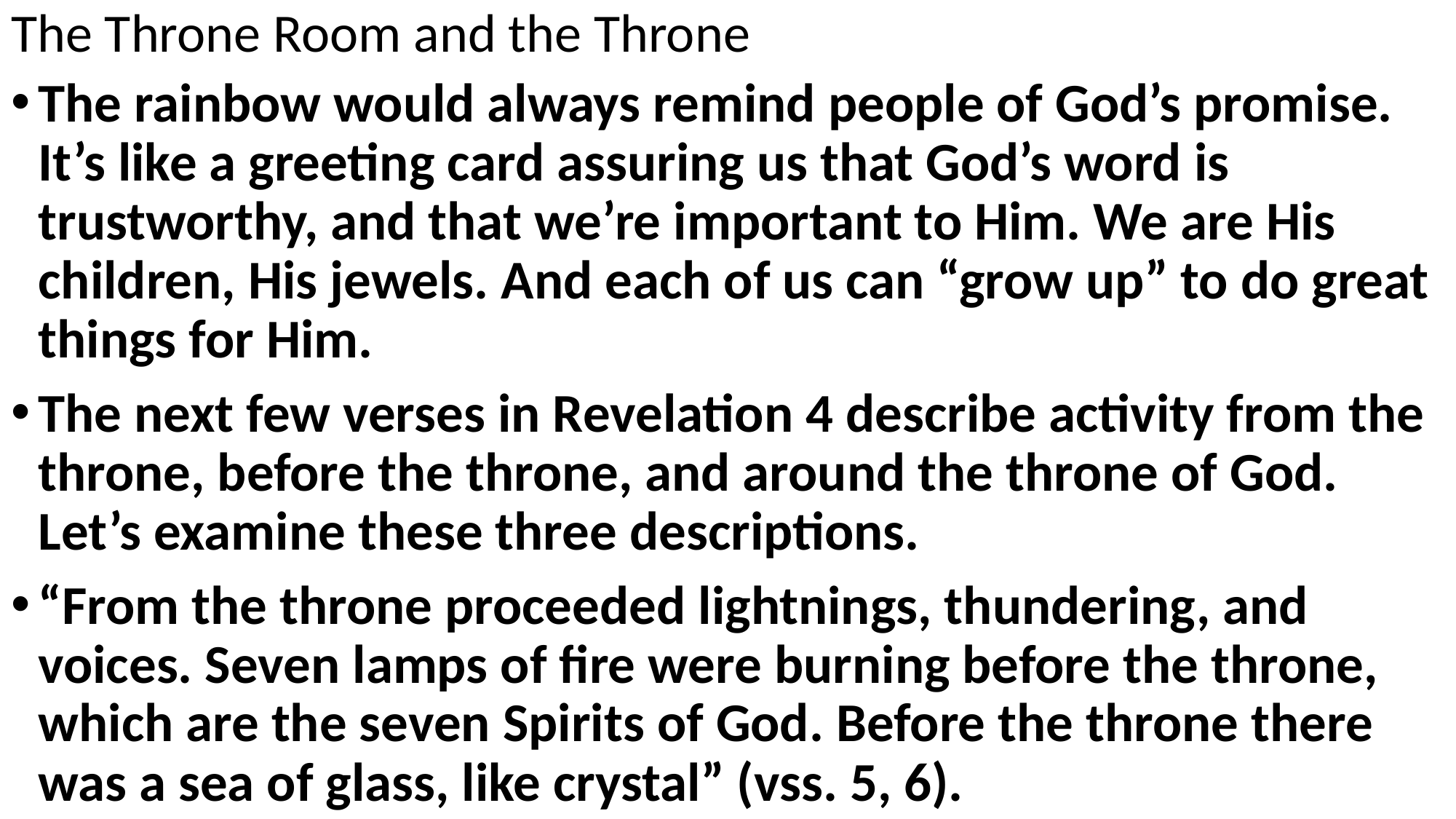

# The Throne Room and the Throne
The rainbow would always remind people of God’s promise. It’s like a greeting card assuring us that God’s word is trustworthy, and that we’re important to Him. We are His children, His jewels. And each of us can “grow up” to do great things for Him.
The next few verses in Revelation 4 describe activity from the throne, before the throne, and around the throne of God. Let’s examine these three descriptions.
“From the throne proceeded lightnings, thundering, and voices. Seven lamps of fire were burning before the throne, which are the seven Spirits of God. Before the throne there was a sea of glass, like crystal” (vss. 5, 6).